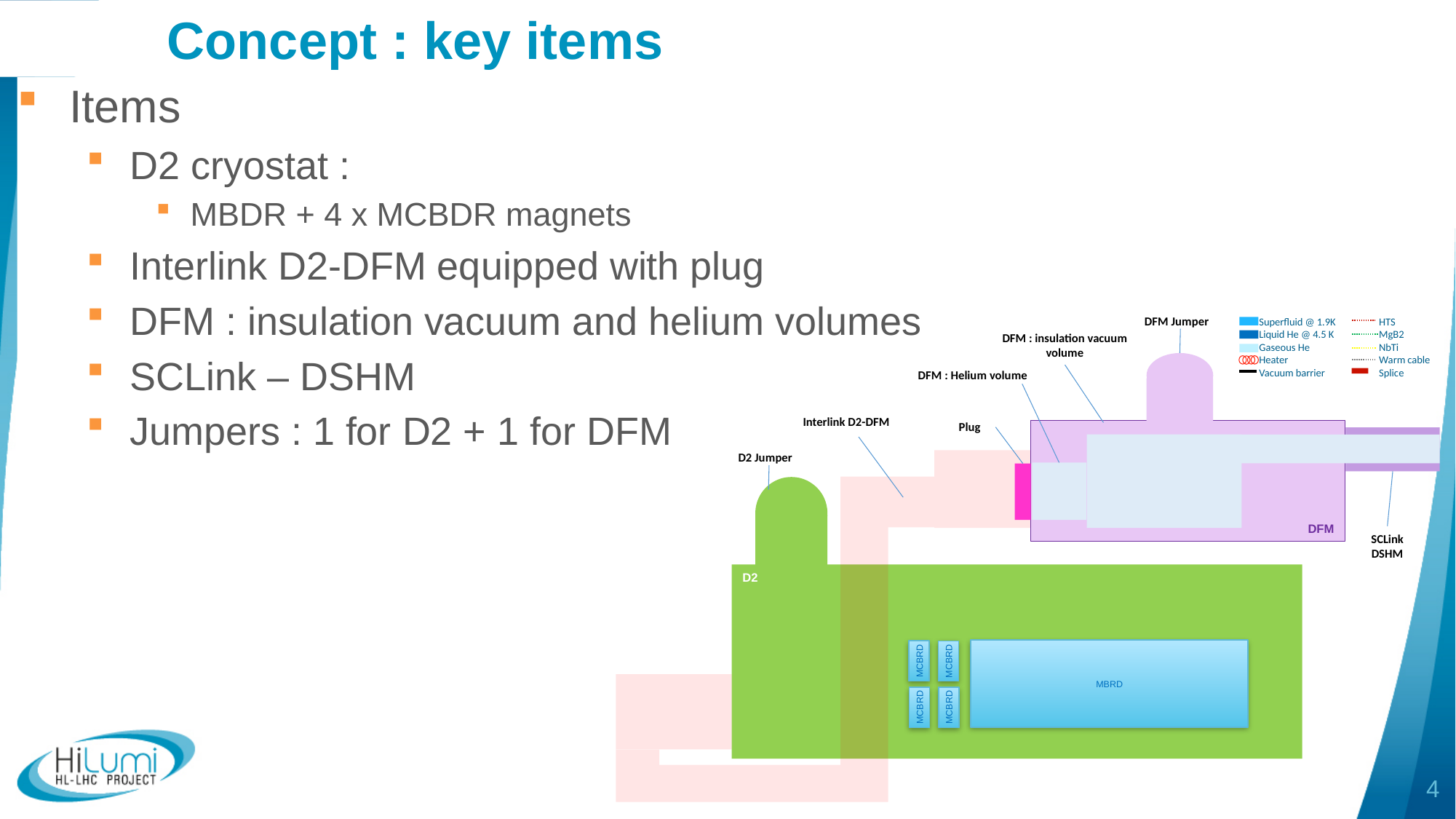

# Concept : key items
Items
D2 cryostat :
MBDR + 4 x MCBDR magnets
Interlink D2-DFM equipped with plug
DFM : insulation vacuum and helium volumes
SCLink – DSHM
Jumpers : 1 for D2 + 1 for DFM

DFM Jumper
HTS
MgB2
NbTi
Warm cable
Splice
Superfluid @ 1.9K
Liquid He @ 4.5 K
Gaseous He
Heater
Vacuum barrier

DFM : insulation vacuum volume

DFM : Helium volume
Interlink D2-DFM
Plug
DFM

D2 Jumper

D2
SCLink
DSHM

MBRD
MCBRD
MCBRD

MCBRD
MCBRD

4